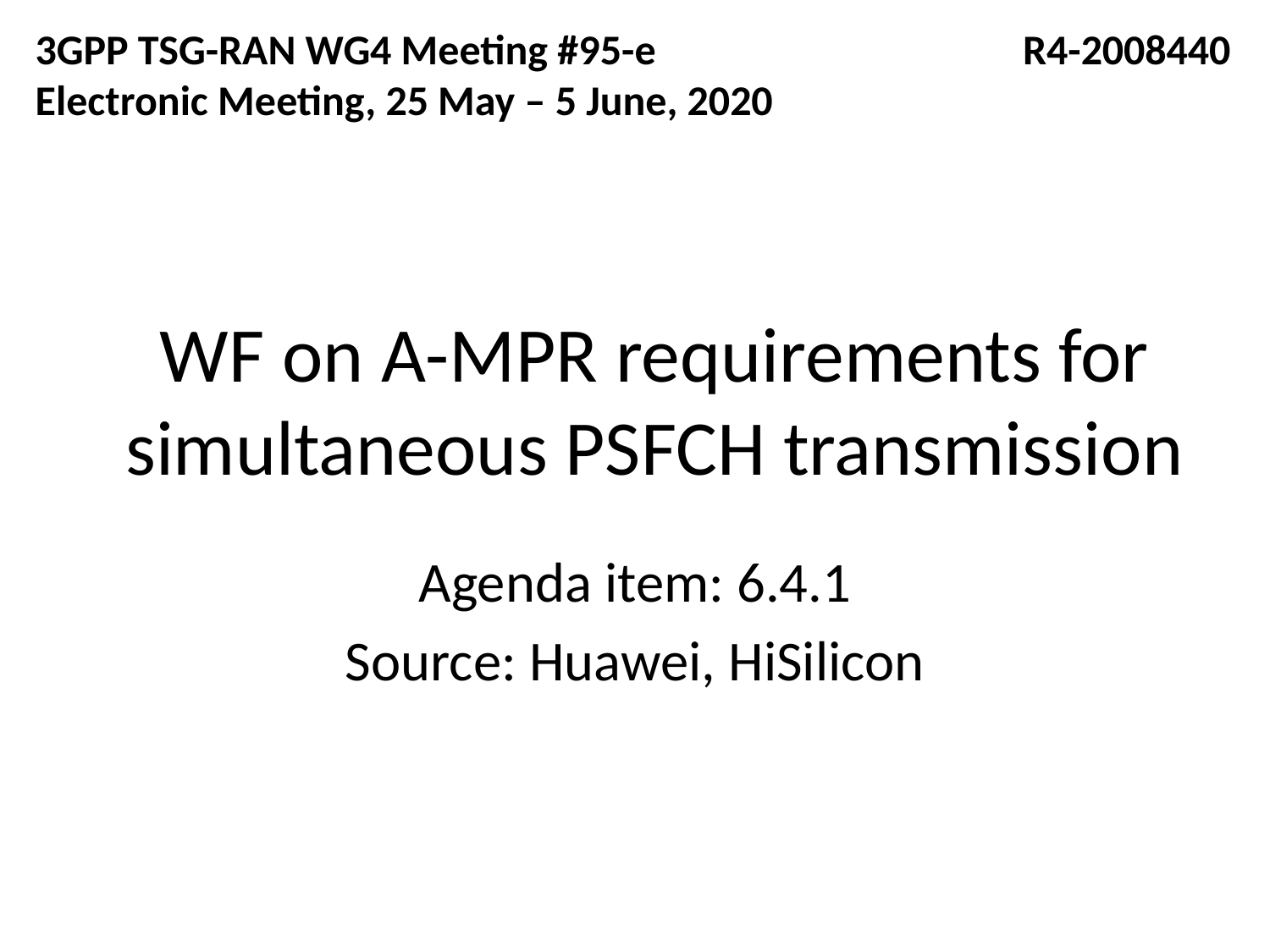

3GPP TSG-RAN WG4 Meeting #95-e	                                     R4-2008440
Electronic Meeting, 25 May – 5 June, 2020
# WF on A-MPR requirements for simultaneous PSFCH transmission
Agenda item: 6.4.1
Source: Huawei, HiSilicon